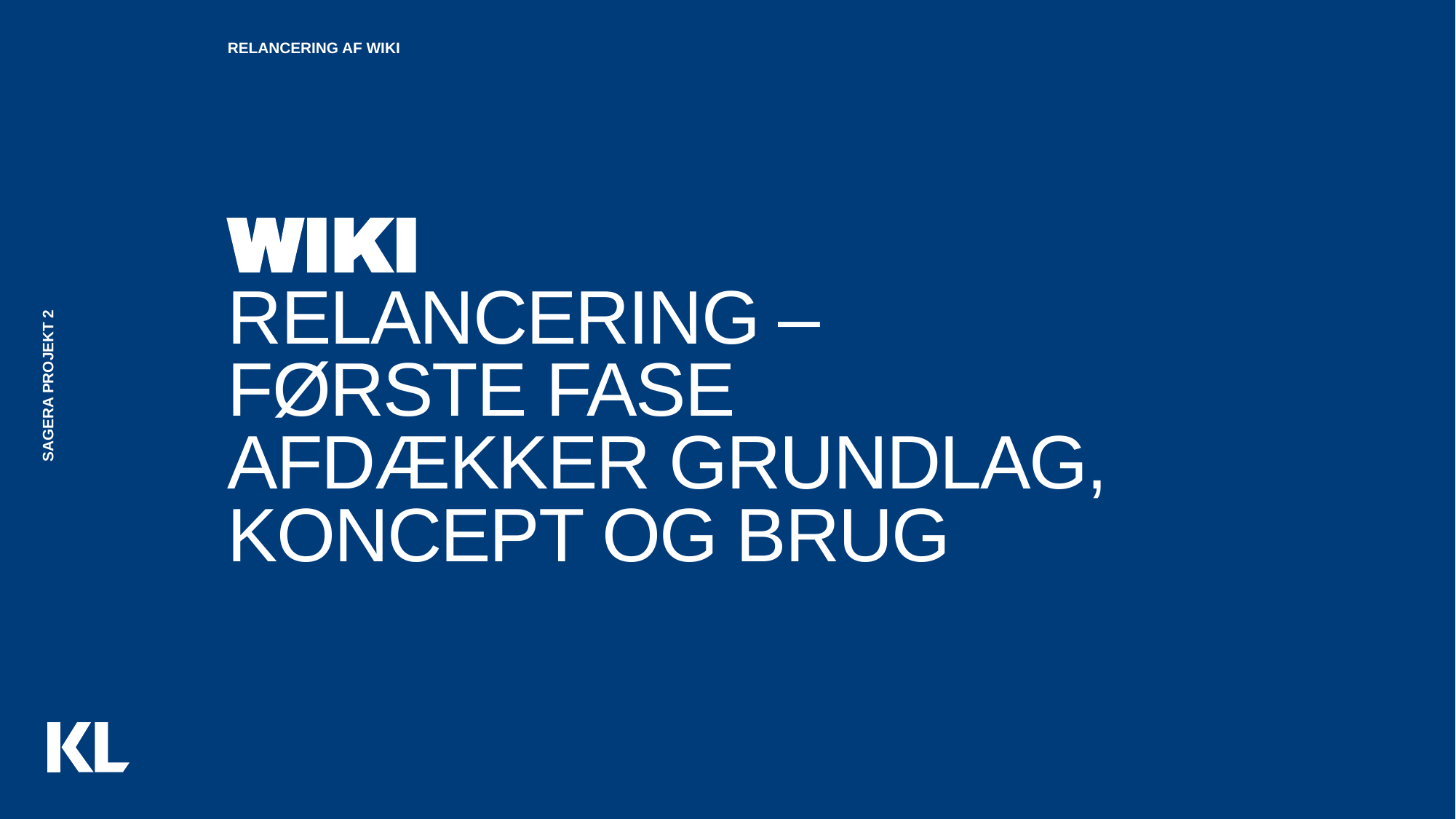

Relancering af wiki
wiki
# Relancering – første fase afdækker grundlag, koncept og brug
SAGERA projekt 2